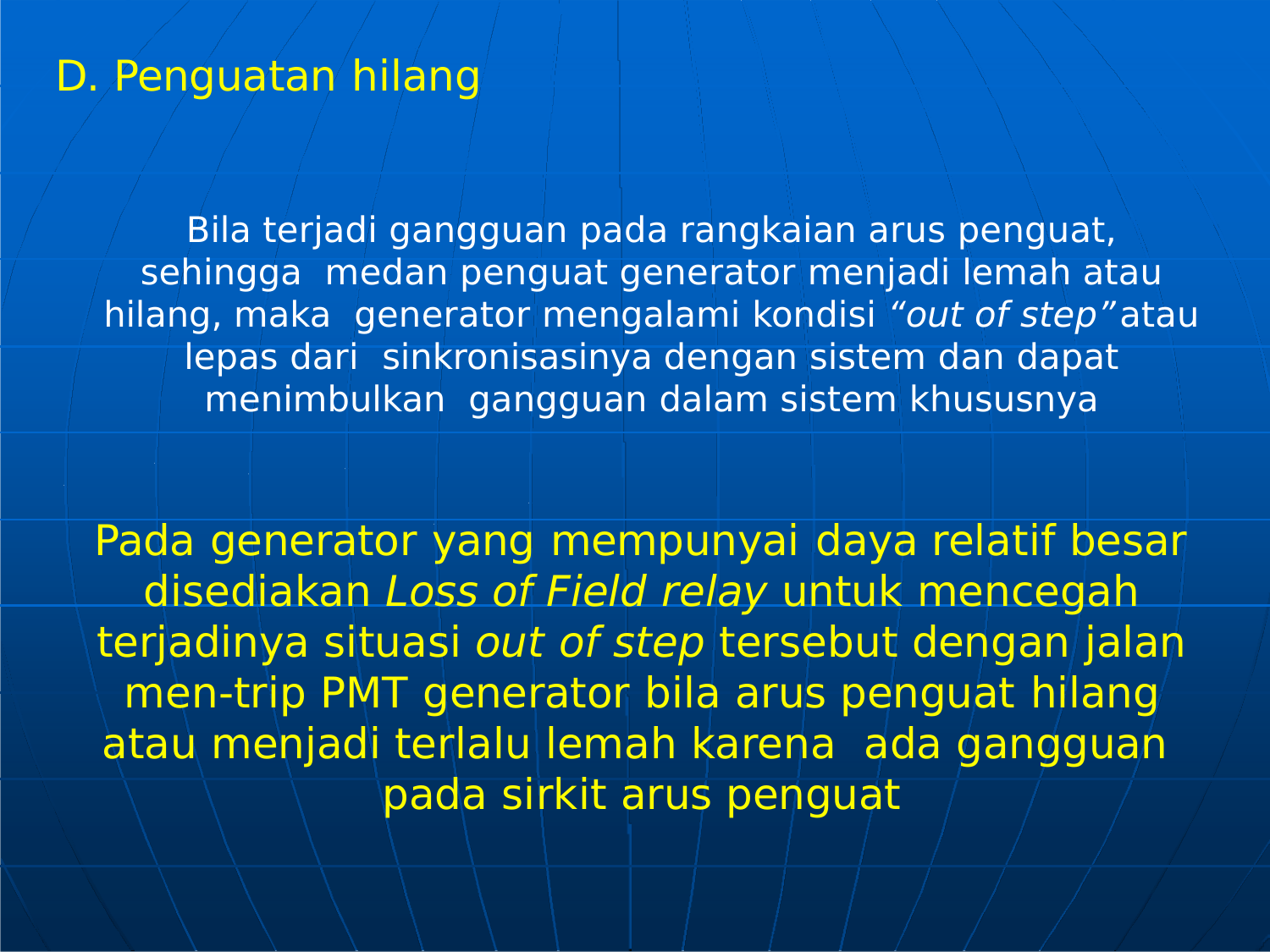

# D. Penguatan hilang

Bila terjadi gangguan pada rangkaian arus penguat, sehingga  medan penguat generator menjadi lemah atau hilang, maka  generator mengalami kondisi “out of step”	atau lepas dari  sinkronisasinya dengan sistem dan dapat menimbulkan  gangguan dalam sistem khususnya

Pada generator yang mempunyai daya relatif besar  disediakan Loss of Field relay untuk mencegah  terjadinya situasi out of step tersebut dengan jalan  men-trip PMT generator bila arus penguat hilang  atau menjadi terlalu lemah karena	ada gangguan  pada sirkit arus penguat